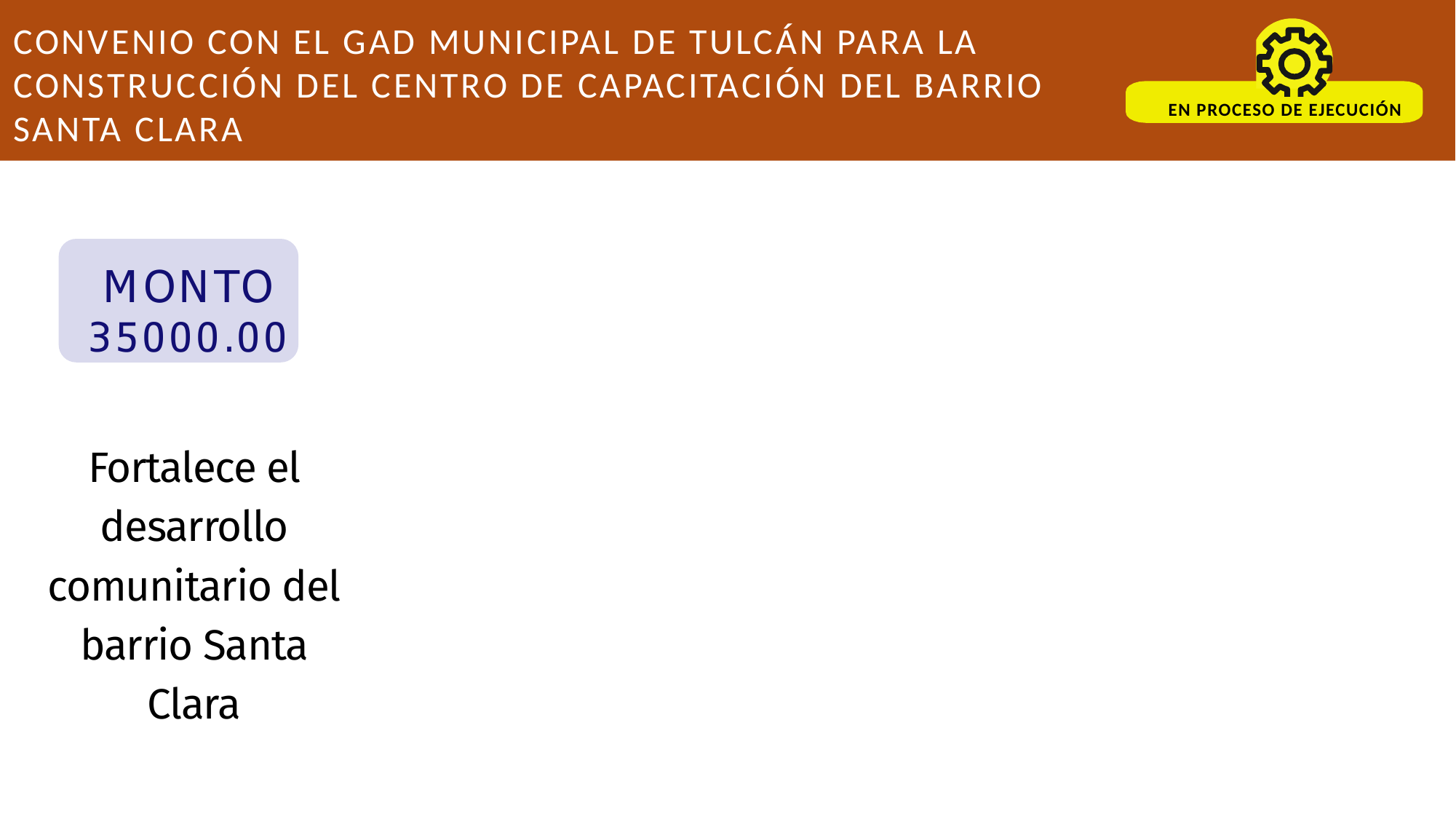

# CONVENIO CON EL GAD MUNICIPAL DE TULCÁN PARA LA CONSTRUCCIÓN DEL CENTRO DE CAPACITACIÓN DEL BARRIO SANTA CLARA

EN PROCESO DE EJECUCIÓN
MONTO
35000.00

Fortalece el desarrollo comunitario del barrio Santa Clara